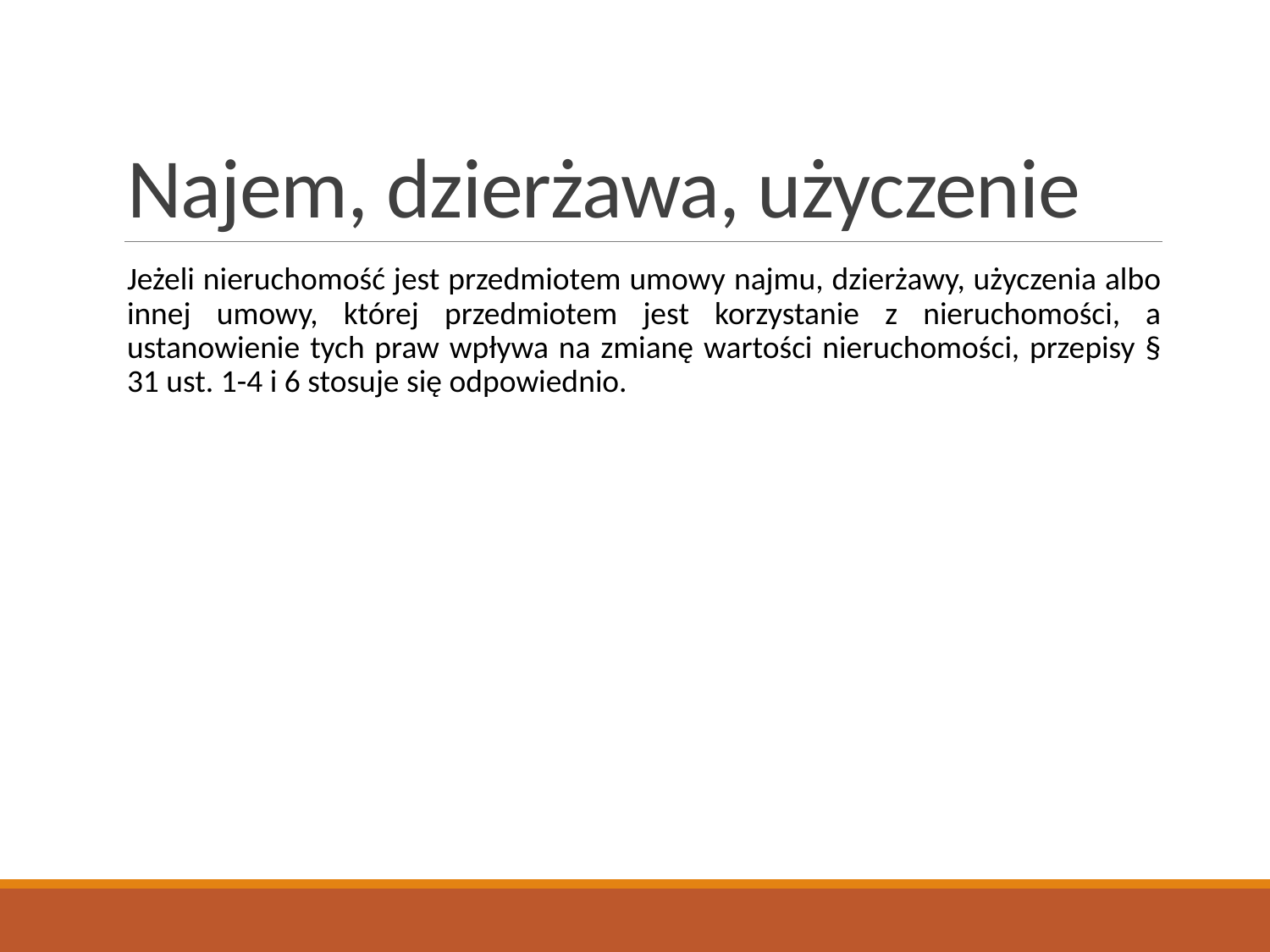

# Najem, dzierżawa, użyczenie
Jeżeli nieruchomość jest przedmiotem umowy najmu, dzierżawy, użyczenia albo innej umowy, której przedmiotem jest korzystanie z nieruchomości, a ustanowienie tych praw wpływa na zmianę wartości nieruchomości, przepisy § 31 ust. 1-4 i 6 stosuje się odpowiednio.